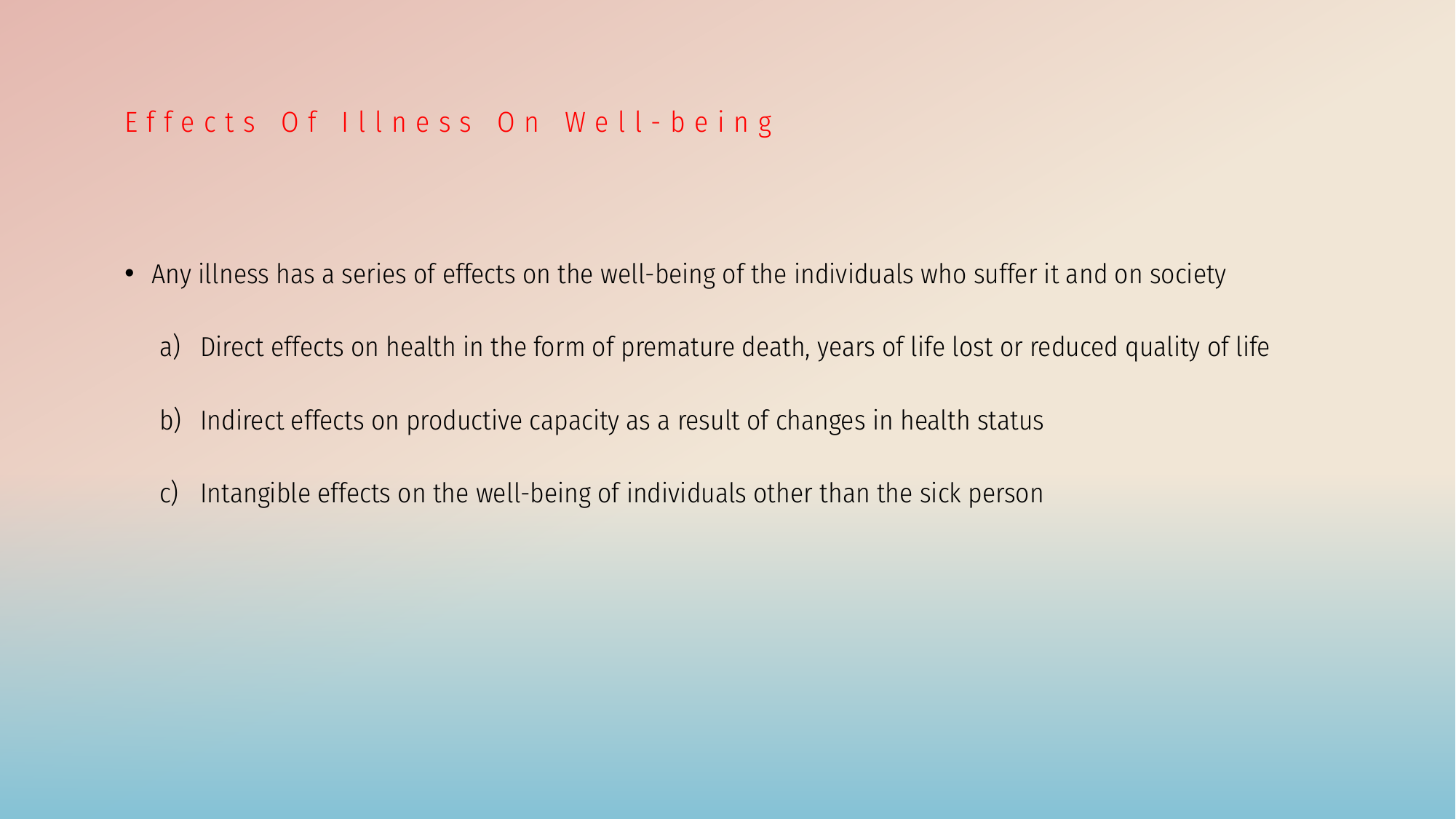

# Effects Of Illness On Well-being
Any illness has a series of effects on the well-being of the individuals who suffer it and on society
Direct effects on health in the form of premature death, years of life lost or reduced quality of life
Indirect effects on productive capacity as a result of changes in health status
Intangible effects on the well-being of individuals other than the sick person